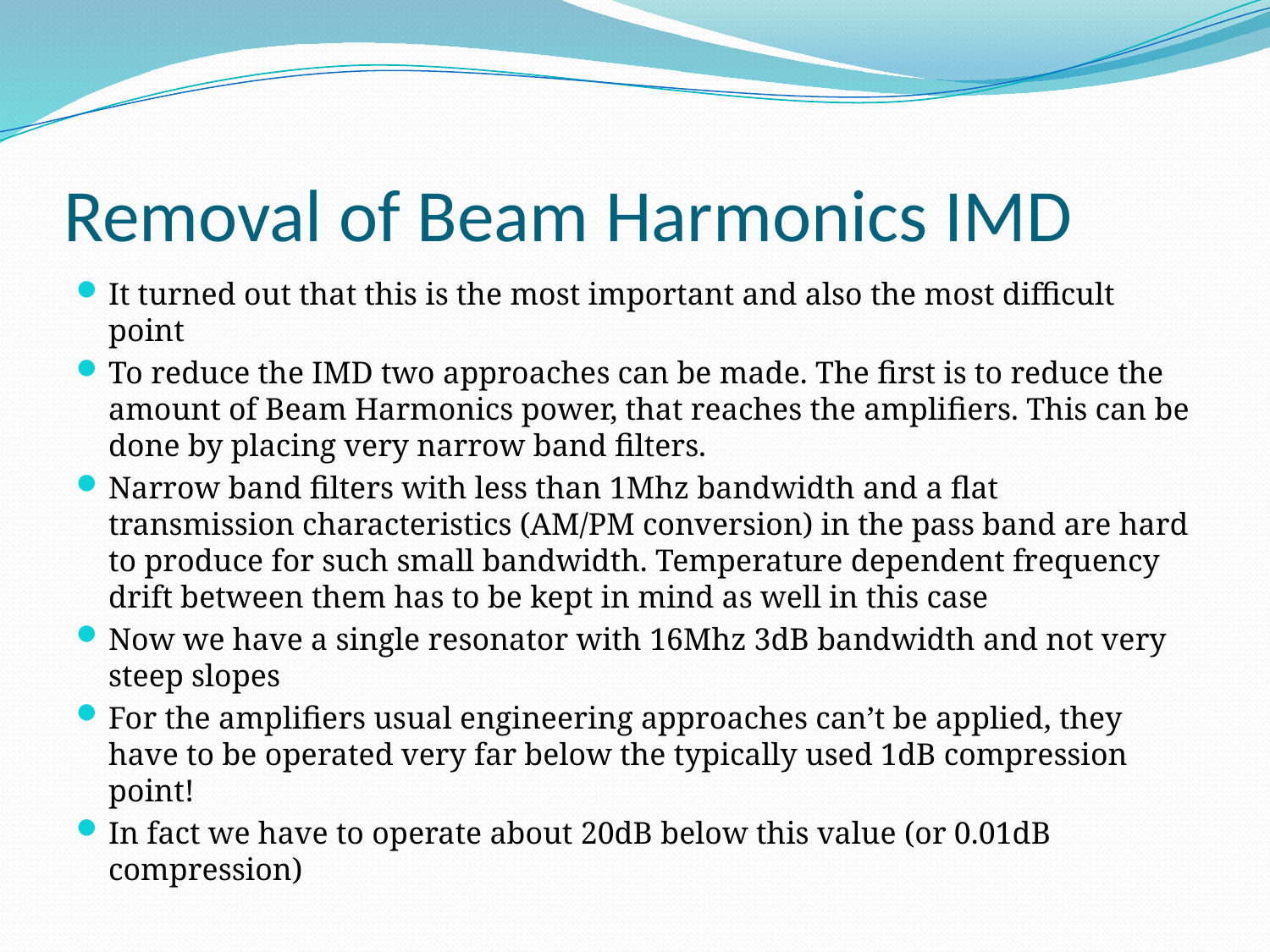

# Removal of Beam Harmonics IMD
It turned out that this is the most important and also the most difficult point
To reduce the IMD two approaches can be made. The first is to reduce the amount of Beam Harmonics power, that reaches the amplifiers. This can be done by placing very narrow band filters.
Narrow band filters with less than 1Mhz bandwidth and a flat transmission characteristics (AM/PM conversion) in the pass band are hard to produce for such small bandwidth. Temperature dependent frequency drift between them has to be kept in mind as well in this case
Now we have a single resonator with 16Mhz 3dB bandwidth and not very steep slopes
For the amplifiers usual engineering approaches can’t be applied, they have to be operated very far below the typically used 1dB compression point!
In fact we have to operate about 20dB below this value (or 0.01dB compression)